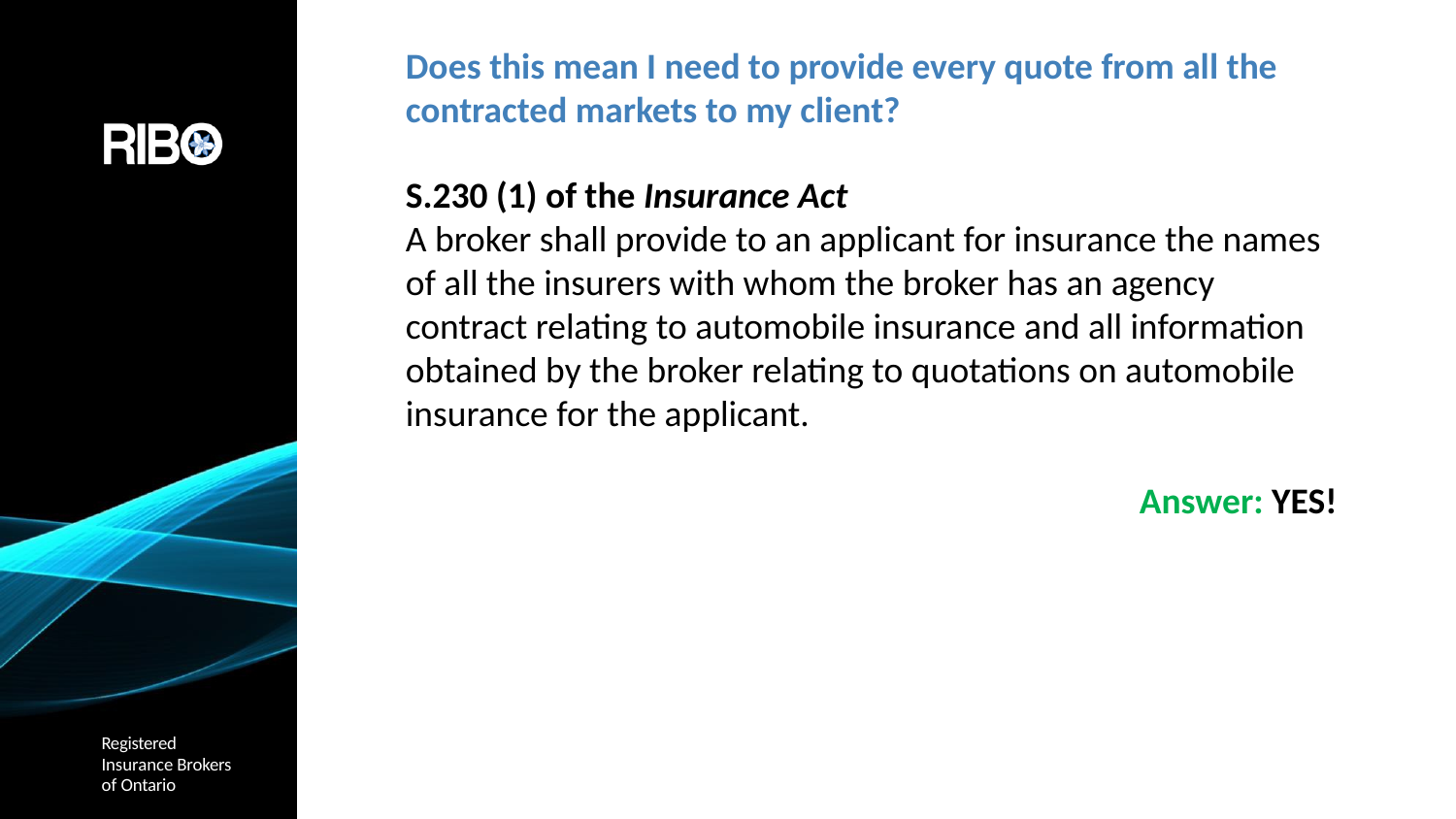

# Does this mean I need to provide every quote from all the contracted markets to my client?

S.230 (1) of the Insurance Act
A broker shall provide to an applicant for insurance the names of all the insurers with whom the broker has an agency contract relating to automobile insurance and all information obtained by the broker relating to quotations on automobile insurance for the applicant.

Answer: YES!
Registered
Insurance Brokers of Ontario